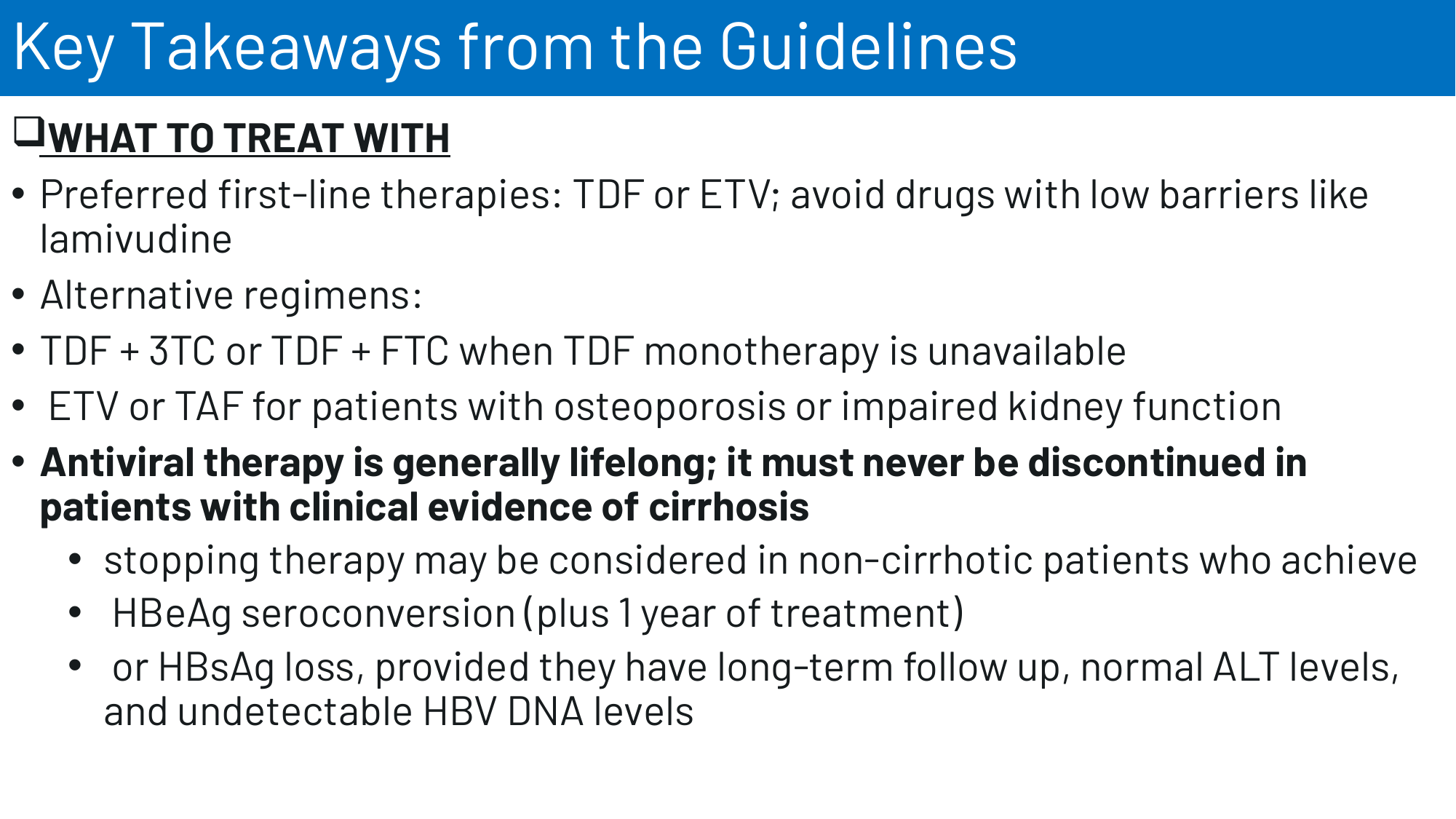

# Key Takeaways from the Guidelines

 WHAT TO TREAT WITH
Preferred first-line therapies: TDF or ETV; avoid drugs with low barriers like lamivudine
Alternative regimens:
TDF + 3TC or TDF + FTC when TDF monotherapy is unavailable
 ETV or TAF for patients with osteoporosis or impaired kidney function
Antiviral therapy is generally lifelong; it must never be discontinued in patients with clinical evidence of cirrhosis
stopping therapy may be considered in non-cirrhotic patients who achieve
 HBeAg seroconversion (plus 1 year of treatment)
 or HBsAg loss, provided they have long-term follow up, normal ALT levels, and undetectable HBV DNA levels